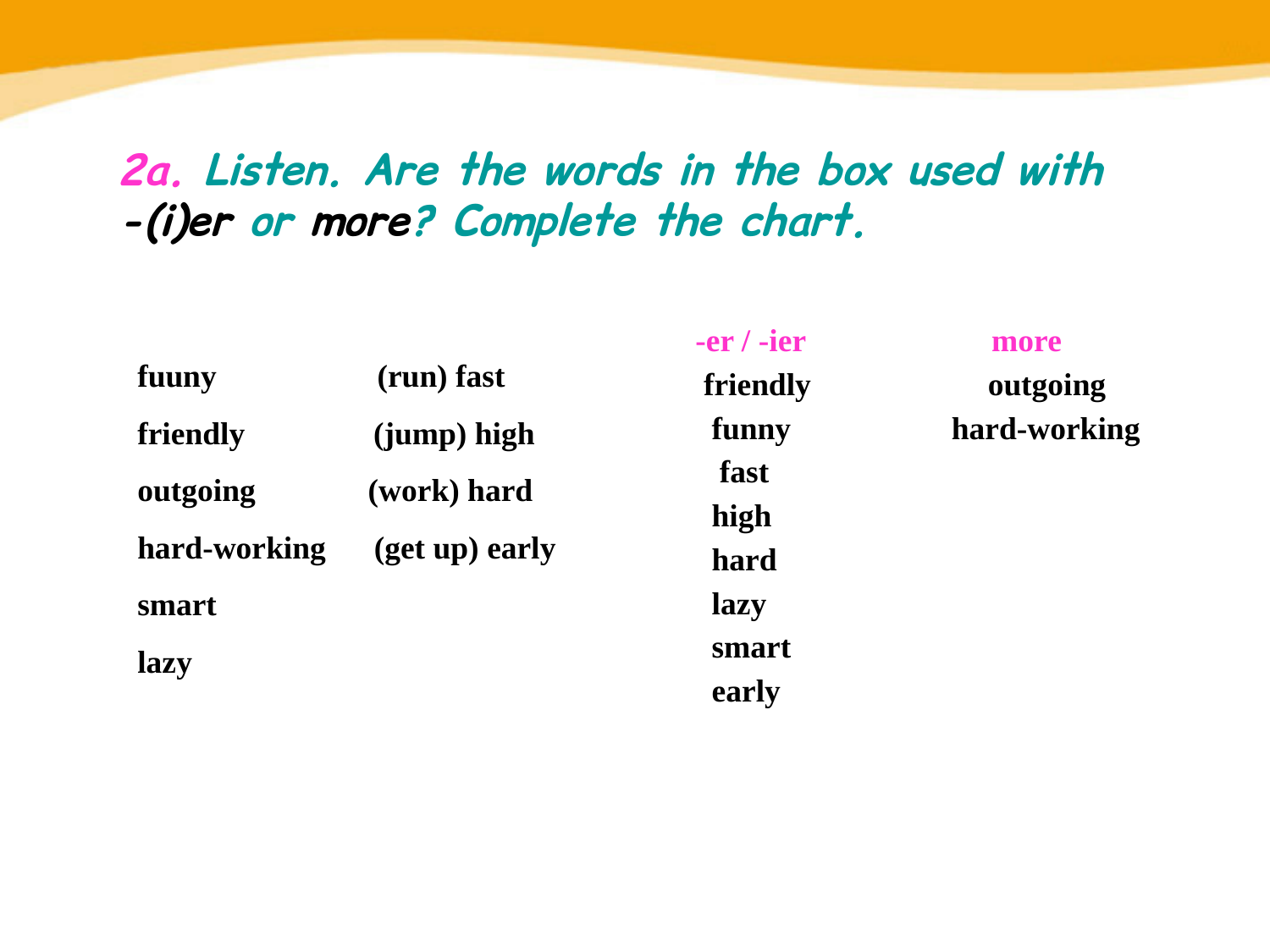

2a. Listen. Are the words in the box used with -(i)er or more? Complete the chart.
        -er / -ier                       more
         friendly                      outgoing
          funny                    hard-working
           fast
          high
          hard
          lazy
          smart
          early
fuuny                    (run) fast
friendly                (jump) high
outgoing              (work) hard
hard-working      (get up) early
smart
lazy